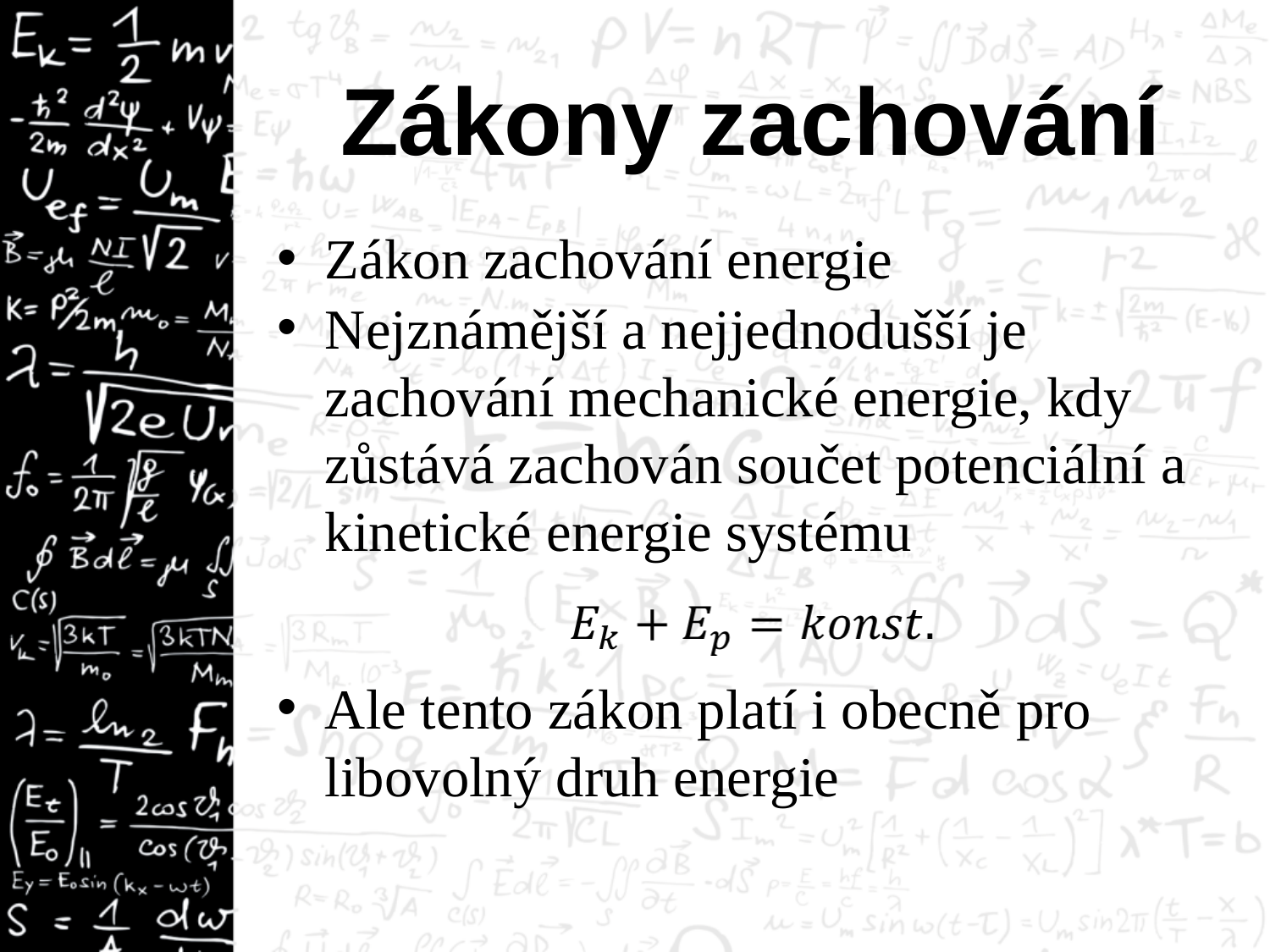

# Zákony zachování
Zákon zachování energie
Nejznámější a nejjednodušší je zachování mechanické energie, kdy zůstává zachován součet potenciální a kinetické energie systému

Ale tento zákon platí i obecně pro libovolný druh energie